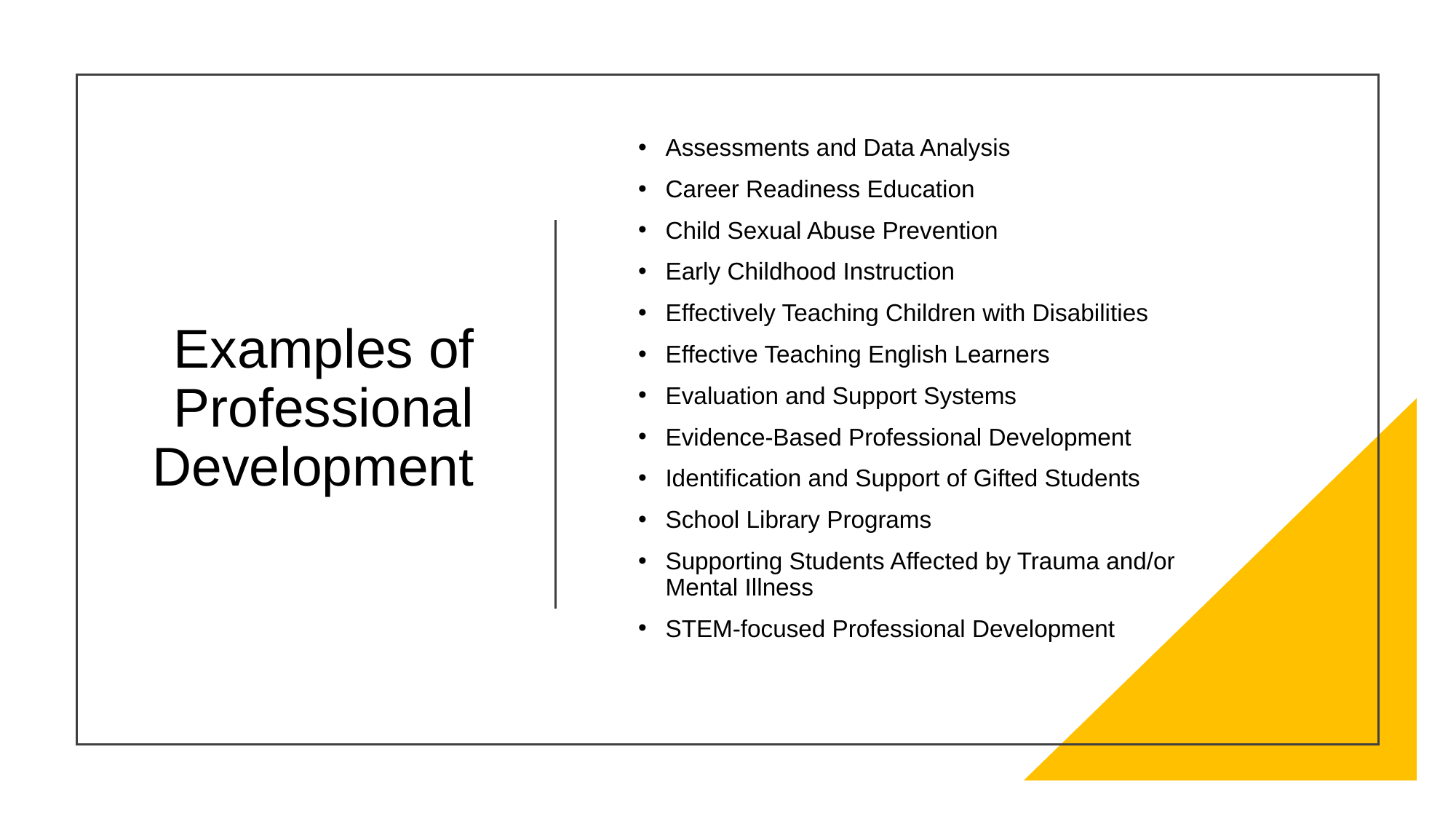

# Examples of Professional Development
Assessments and Data Analysis
Career Readiness Education
Child Sexual Abuse Prevention
Early Childhood Instruction
Effectively Teaching Children with Disabilities
Effective Teaching English Learners
Evaluation and Support Systems
Evidence-Based Professional Development
Identification and Support of Gifted Students
School Library Programs
Supporting Students Affected by Trauma and/or Mental Illness
STEM-focused Professional Development